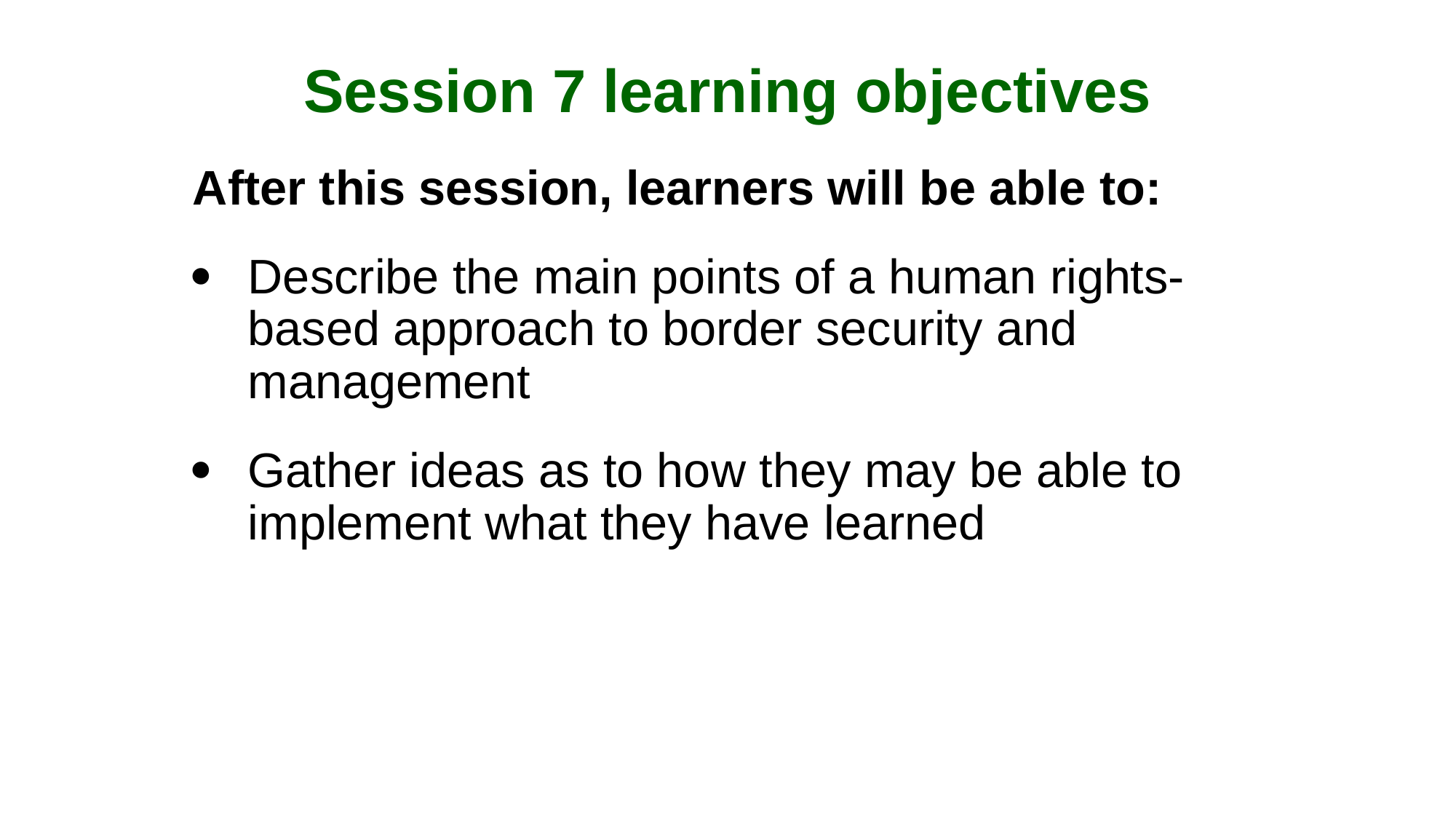

# Session 7 learning objectives
After this session, learners will be able to:
• 	Describe the main points of a human rights-based approach to border security and management
• 	Gather ideas as to how they may be able to implement what they have learned